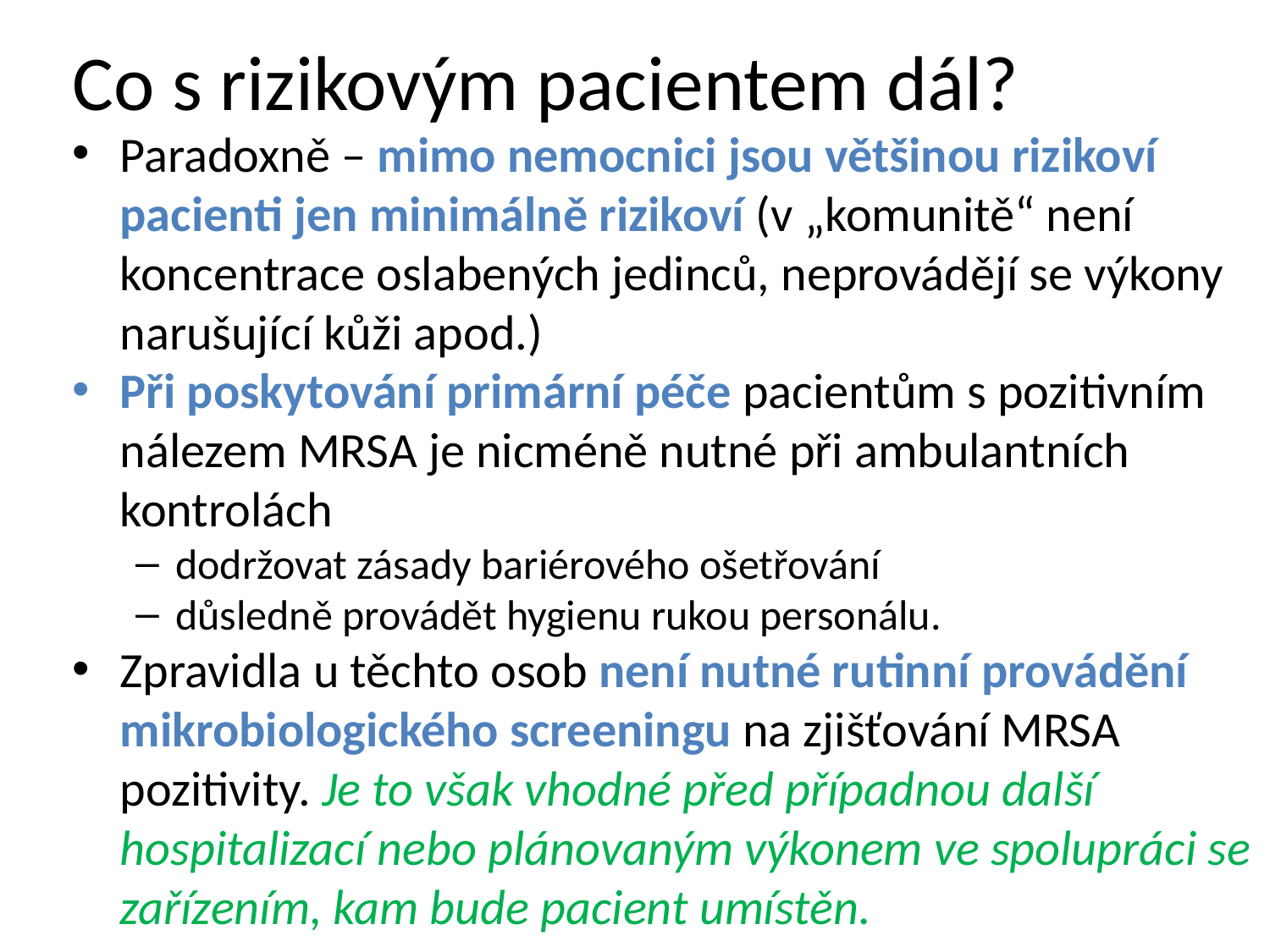

# Co s rizikovým pacientem dál?
Paradoxně – mimo nemocnici jsou většinou rizikoví pacienti jen minimálně rizikoví (v „komunitě“ není koncentrace oslabených jedinců, neprovádějí se výkony narušující kůži apod.)
Při poskytování primární péče pacientům s pozitivním nálezem MRSA je nicméně nutné při ambulantních kontrolách
dodržovat zásady bariérového ošetřování
důsledně provádět hygienu rukou personálu.
Zpravidla u těchto osob není nutné rutinní provádění mikrobiologického screeningu na zjišťování MRSA pozitivity. Je to však vhodné před případnou další hospitalizací nebo plánovaným výkonem ve spolupráci se zařízením, kam bude pacient umístěn.